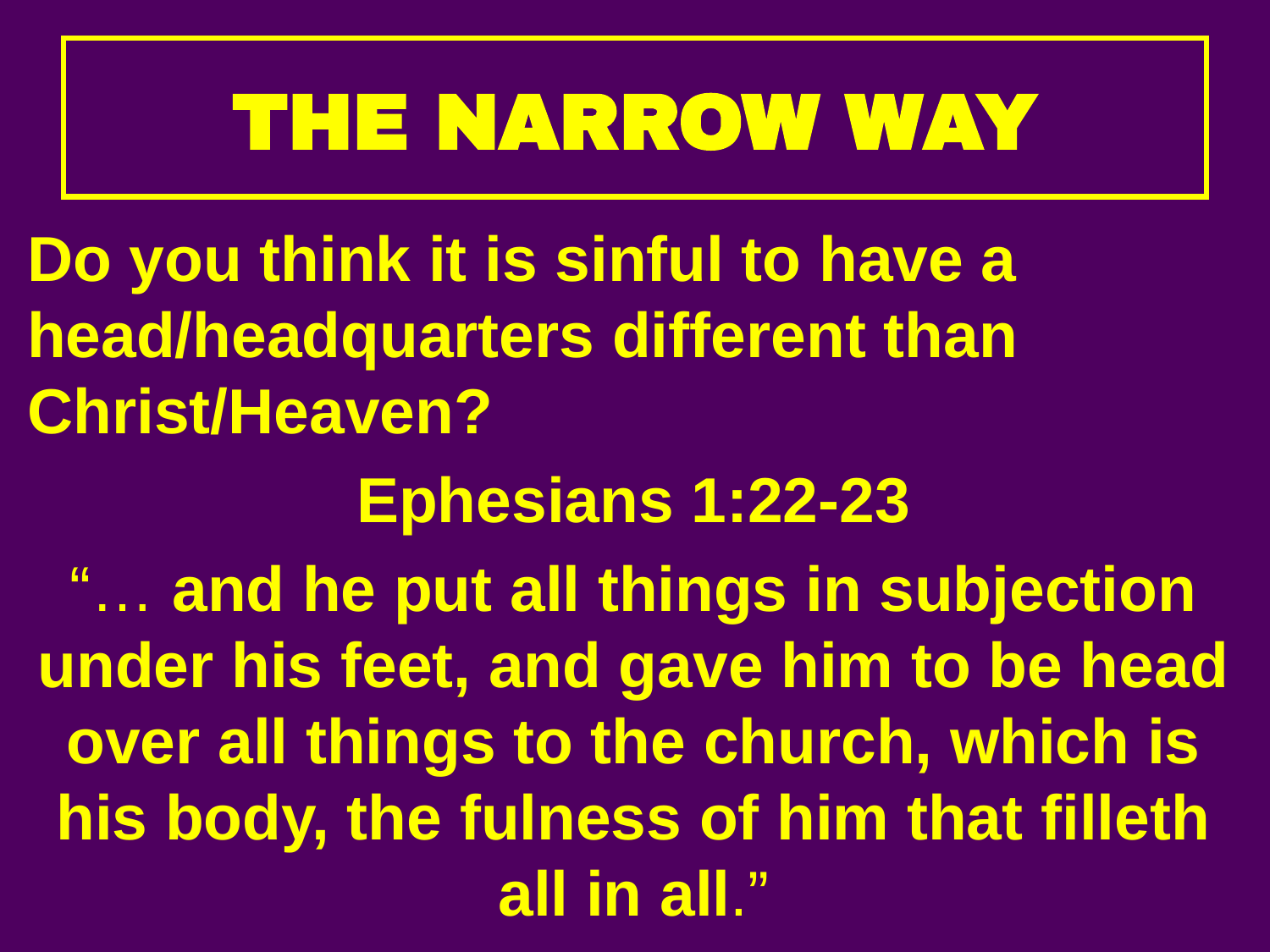

# THE NARROW WAY
Do you think it is sinful to have a head/headquarters different than Christ/Heaven?
Ephesians 1:22-23
“… and he put all things in subjection under his feet, and gave him to be head over all things to the church, which is his body, the fulness of him that filleth all in all.”